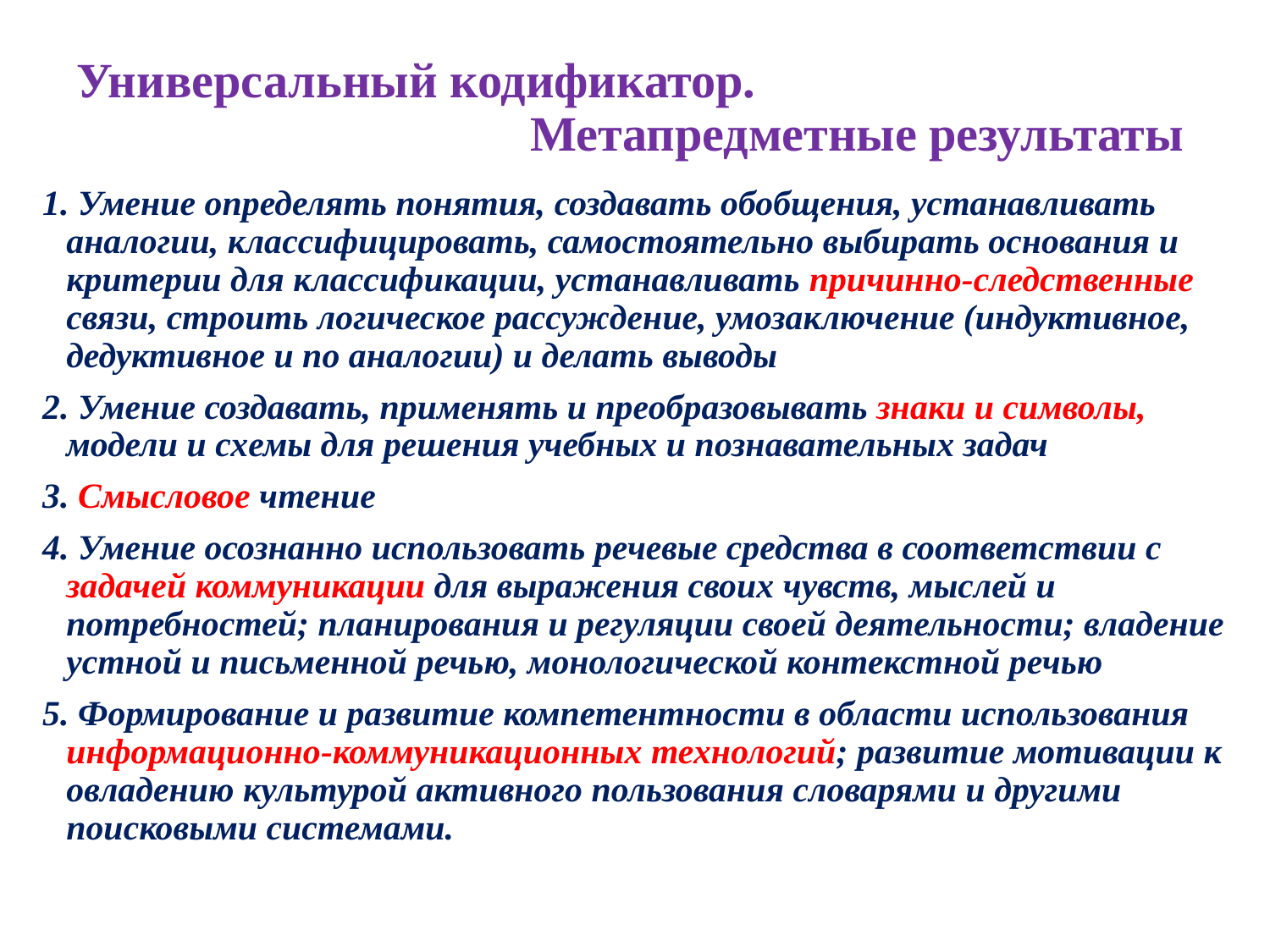

# Универсальный кодификатор. Метапредметные результаты
1. Умение определять понятия, создавать обобщения, устанавливать аналогии, классифицировать, самостоятельно выбирать основания и критерии для классификации, устанавливать причинно-следственные связи, строить логическое рассуждение, умозаключение (индуктивное, дедуктивное и по аналогии) и делать выводы
2. Умение создавать, применять и преобразовывать знаки и символы, модели и схемы для решения учебных и познавательных задач
3. Смысловое чтение
4. Умение осознанно использовать речевые средства в соответствии с задачей коммуникации для выражения своих чувств, мыслей и потребностей; планирования и регуляции своей деятельности; владение устной и письменной речью, монологической контекстной речью
5. Формирование и развитие компетентности в области использования информационно-коммуникационных технологий; развитие мотивации к овладению культурой активного пользования словарями и другими поисковыми системами.